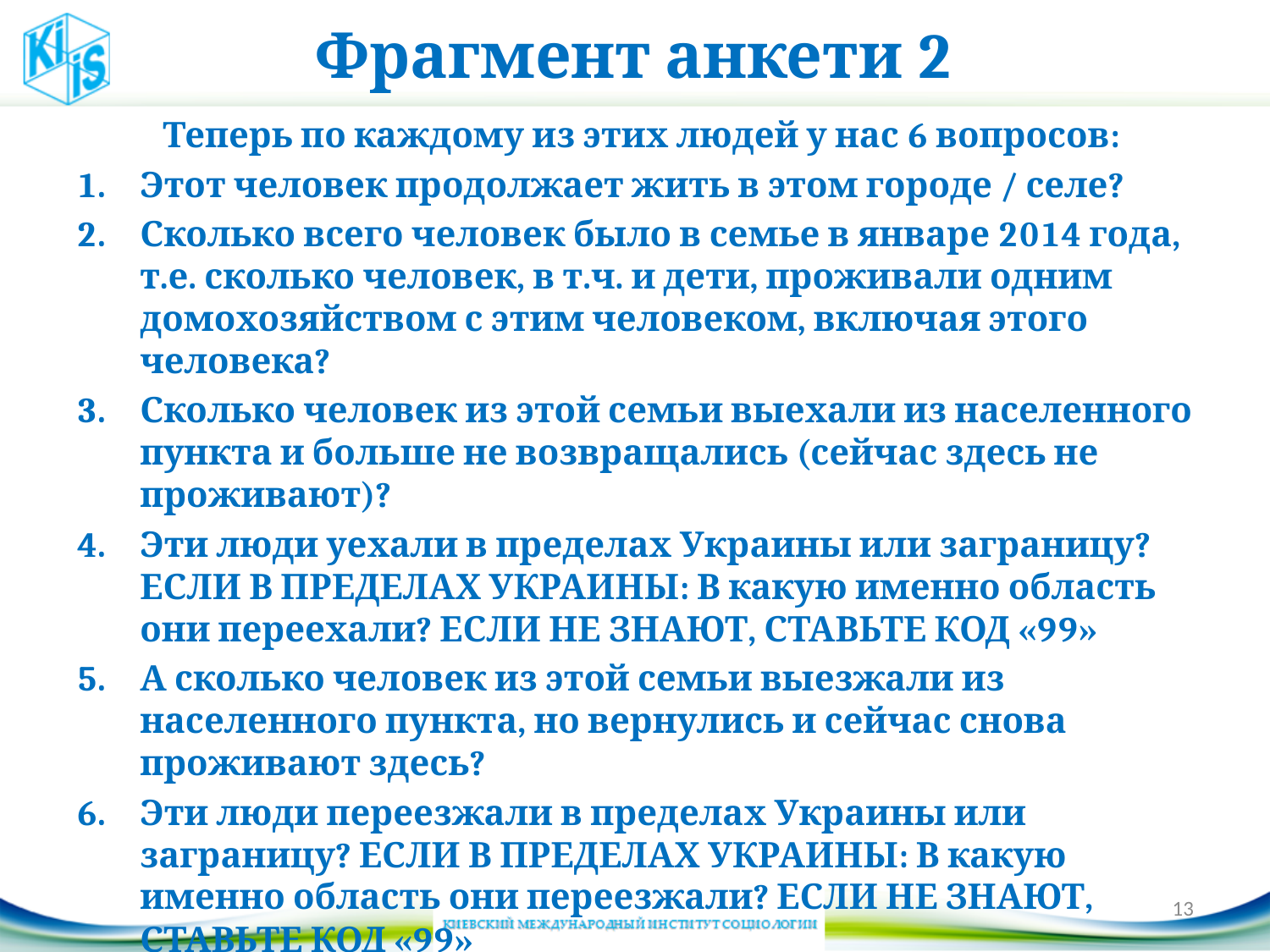

# Фрагмент анкети 2
           Теперь по каждому из этих людей у нас 6 вопросов:
Этот человек продолжает жить в этом городе / селе?
Сколько всего человек было в семье в январе 2014 года, т.е. сколько человек, в т.ч. и дети, проживали одним домохозяйством с этим человеком, включая этого человека?
Сколько человек из этой семьи выехали из населенного пункта и больше не возвращались (сейчас здесь не проживают)?
Эти люди уехали в пределах Украины или заграницу? ЕСЛИ В ПРЕДЕЛАХ УКРАИНЫ: В какую именно область они переехали? ЕСЛИ НЕ ЗНАЮТ, СТАВЬТЕ КОД «99»
А сколько человек из этой семьи выезжали из населенного пункта, но вернулись и сейчас снова проживают здесь?
Эти люди переезжали в пределах Украины или заграницу? ЕСЛИ В ПРЕДЕЛАХ УКРАИНЫ: В какую именно область они переезжали? ЕСЛИ НЕ ЗНАЮТ, СТАВЬТЕ КОД «99»

13